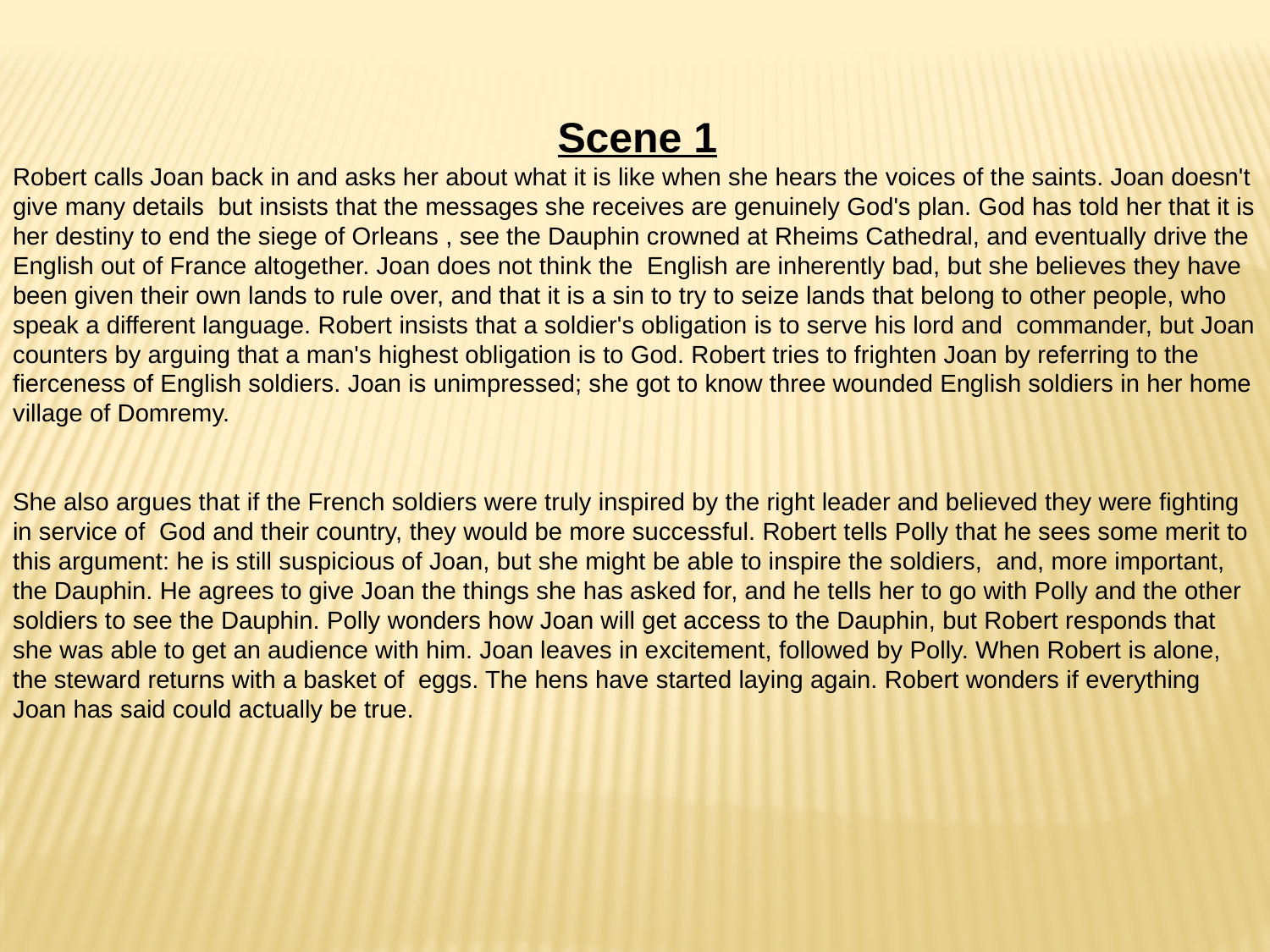

Scene 1
Robert calls Joan back in and asks her about what it is like when she hears the voices of the saints. Joan doesn't give many details  but insists that the messages she receives are genuinely God's plan. God has told her that it is her destiny to end the siege of Orleans , see the Dauphin crowned at Rheims Cathedral, and eventually drive the English out of France altogether. Joan does not think the  English are inherently bad, but she believes they have been given their own lands to rule over, and that it is a sin to try to seize lands that belong to other people, who speak a different language. Robert insists that a soldier's obligation is to serve his lord and  commander, but Joan counters by arguing that a man's highest obligation is to God. Robert tries to frighten Joan by referring to the
fierceness of English soldiers. Joan is unimpressed; she got to know three wounded English soldiers in her home village of Domremy.

She also argues that if the French soldiers were truly inspired by the right leader and believed they were fighting in service of  God and their country, they would be more successful. Robert tells Polly that he sees some merit to this argument: he is still suspicious of Joan, but she might be able to inspire the soldiers,  and, more important, the Dauphin. He agrees to give Joan the things she has asked for, and he tells her to go with Polly and the other soldiers to see the Dauphin. Polly wonders how Joan will get access to the Dauphin, but Robert responds that she was able to get an audience with him. Joan leaves in excitement, followed by Polly. When Robert is alone, the steward returns with a basket of  eggs. The hens have started laying again. Robert wonders if everything Joan has said could actually be true.